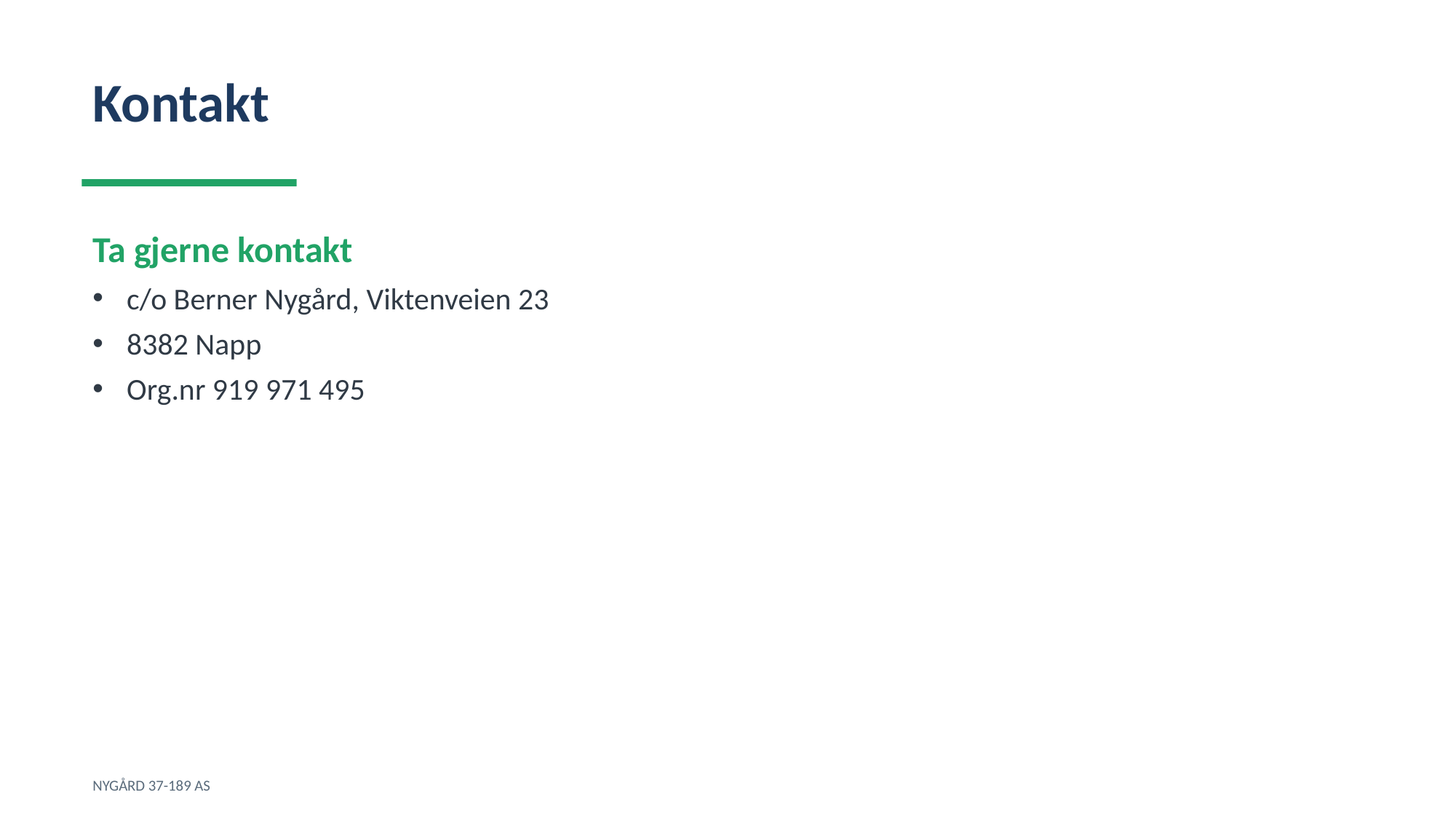

Kontakt

Ta gjerne kontakt
c/o Berner Nygård, Viktenveien 23
8382 Napp
Org.nr 919 971 495
NYGÅRD 37-189 AS